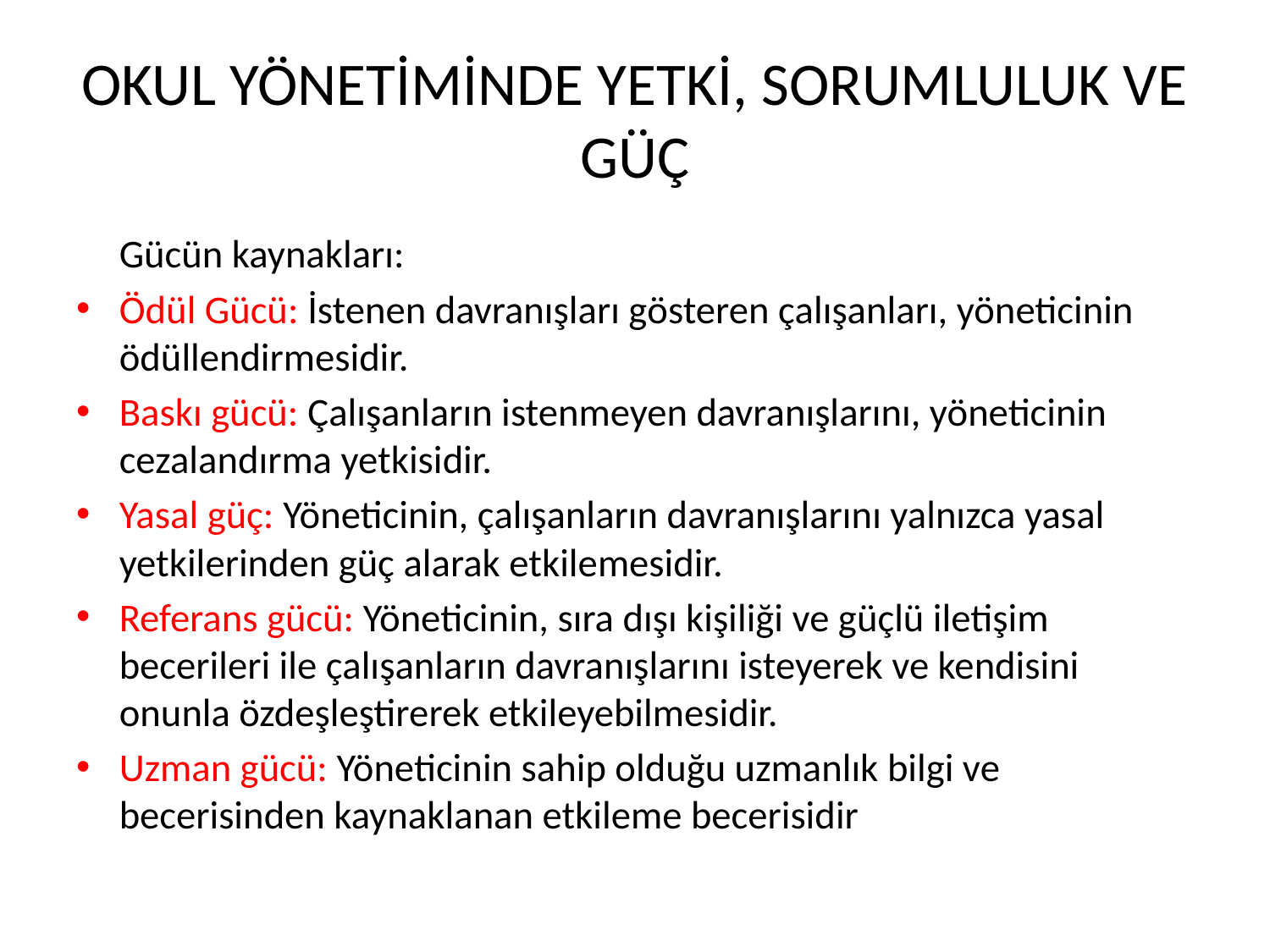

# OKUL YÖNETİMİNDE YETKİ, SORUMLULUK VE GÜÇ
	Gücün kaynakları:
Ödül Gücü: İstenen davranışları gösteren çalışanları, yöneticinin ödüllendirmesidir.
Baskı gücü: Çalışanların istenmeyen davranışlarını, yöneticinin cezalandırma yetkisidir.
Yasal güç: Yöneticinin, çalışanların davranışlarını yalnızca yasal yetkilerinden güç alarak etkilemesidir.
Referans gücü: Yöneticinin, sıra dışı kişiliği ve güçlü iletişim becerileri ile çalışanların davranışlarını isteyerek ve kendisini onunla özdeşleştirerek etkileyebilmesidir.
Uzman gücü: Yöneticinin sahip olduğu uzmanlık bilgi ve becerisinden kaynaklanan etkileme becerisidir